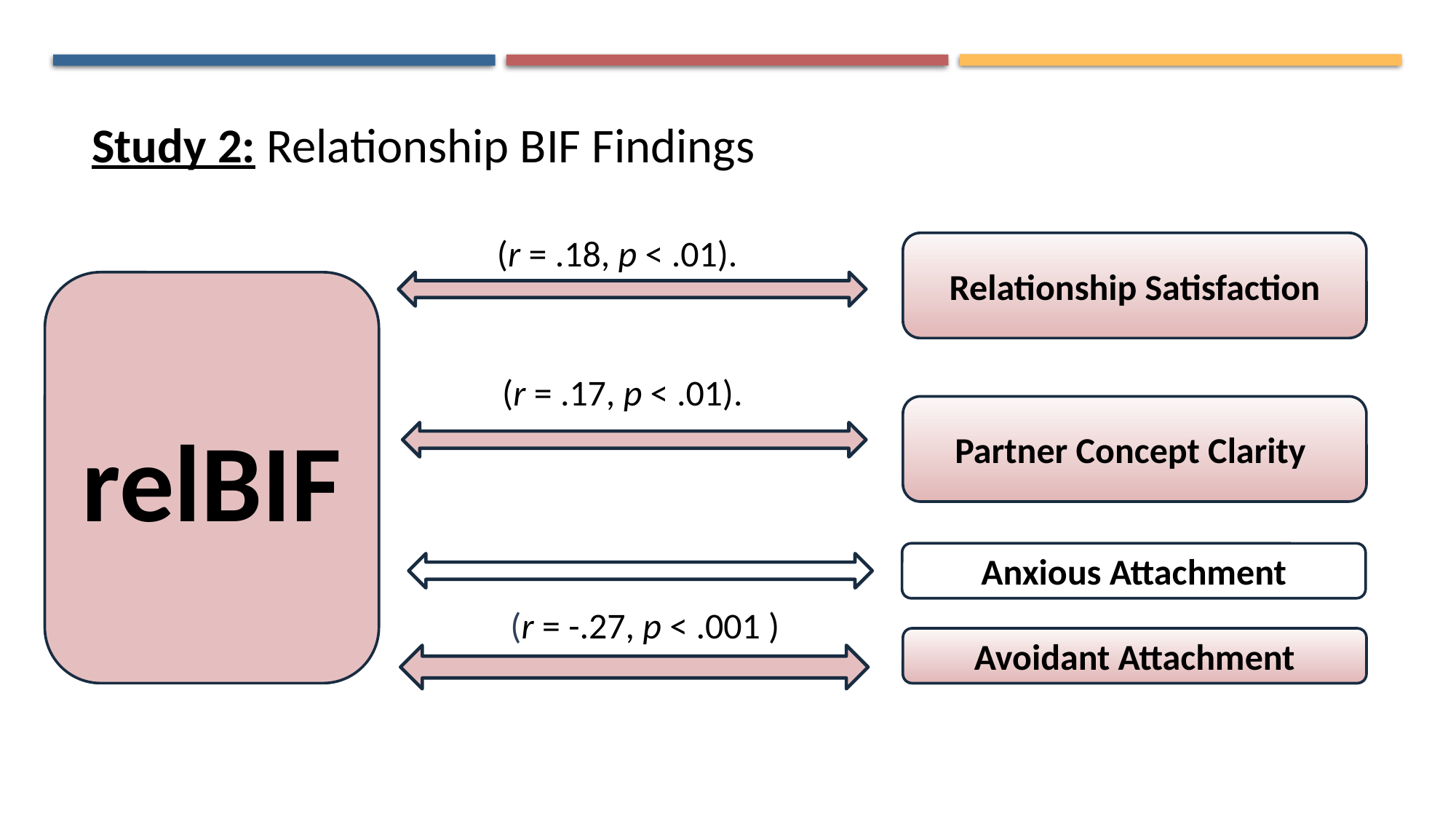

Study 2: Relationship BIF Findings
(r = .18, p < .01).
Relationship Satisfaction
relBIF

(r = .17, p < .01).
Partner Concept Clarity

Anxious Attachment

 (r = -.27, p < .001 )
Avoidant Attachment